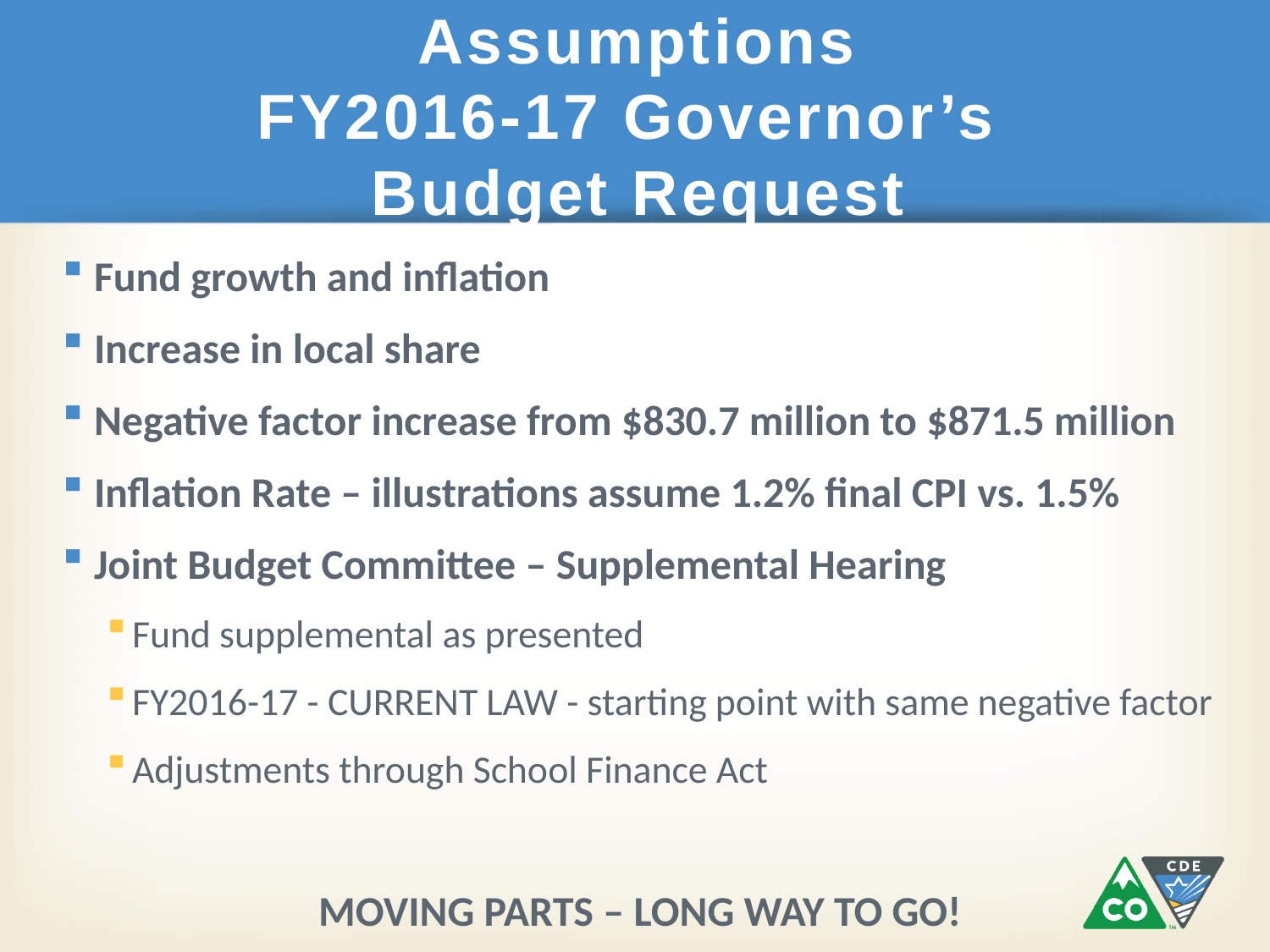

# Assumptions FY2016-17 Governor’s Budget Request
Fund growth and inflation
Increase in local share
Negative factor increase from $830.7 million to $871.5 million
Inflation Rate – illustrations assume 1.2% final CPI vs. 1.5%
Joint Budget Committee – Supplemental Hearing
Fund supplemental as presented
FY2016-17 - CURRENT LAW - starting point with same negative factor
Adjustments through School Finance Act

MOVING PARTS – LONG WAY TO GO!